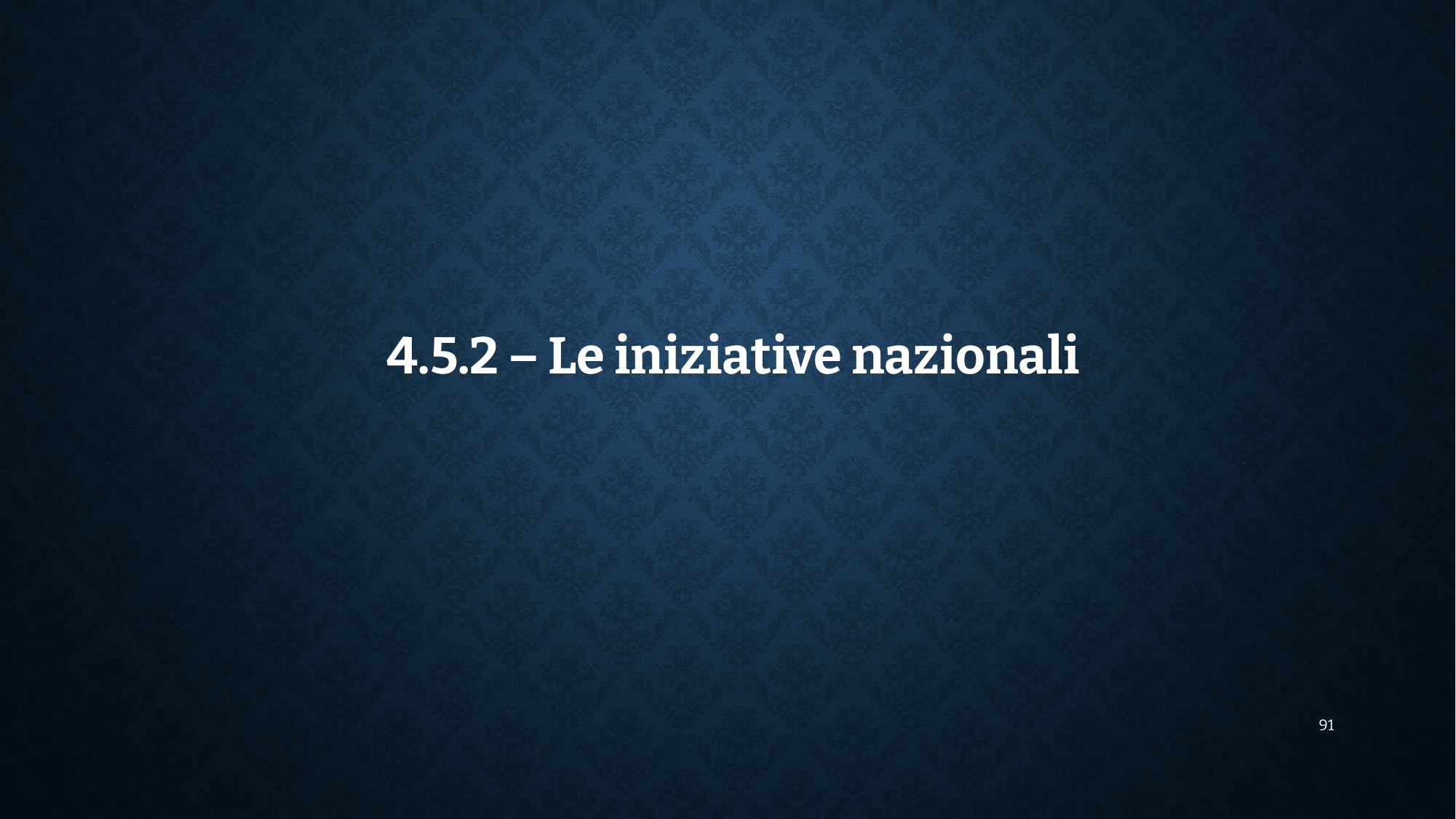

# 4.5.2 – Le iniziative nazionali
91